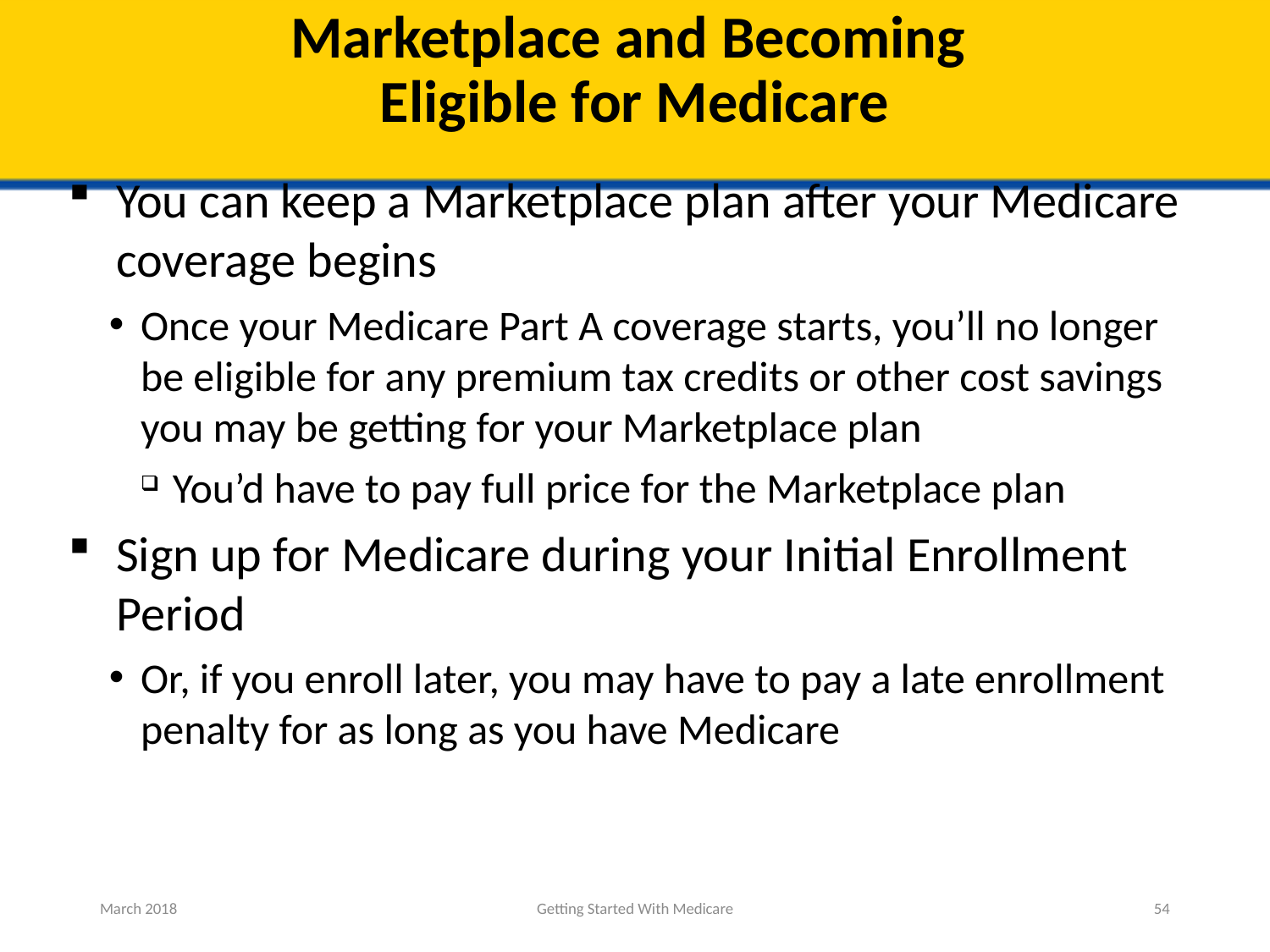

# Marketplace and Becoming Eligible for Medicare
You can keep a Marketplace plan after your Medicare coverage begins
Once your Medicare Part A coverage starts, you’ll no longer be eligible for any premium tax credits or other cost savings you may be getting for your Marketplace plan
You’d have to pay full price for the Marketplace plan
Sign up for Medicare during your Initial Enrollment Period
Or, if you enroll later, you may have to pay a late enrollment penalty for as long as you have Medicare
March 2018
Getting Started With Medicare
54